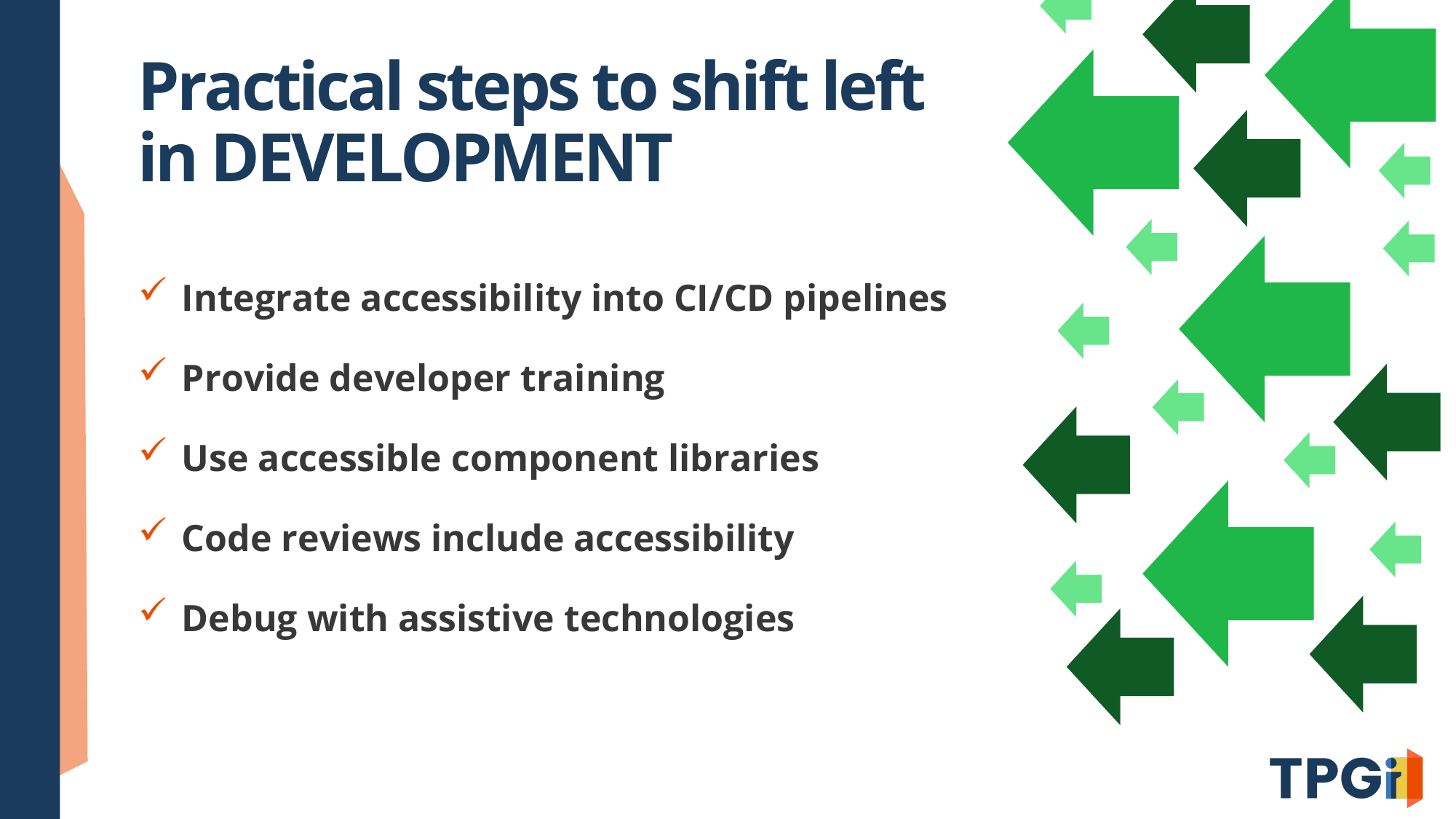

# Practical steps to shift left in DEVELOPMENT
Integrate accessibility into CI/CD pipelines
Provide developer training
Use accessible component libraries
Code reviews include accessibility
Debug with assistive technologies